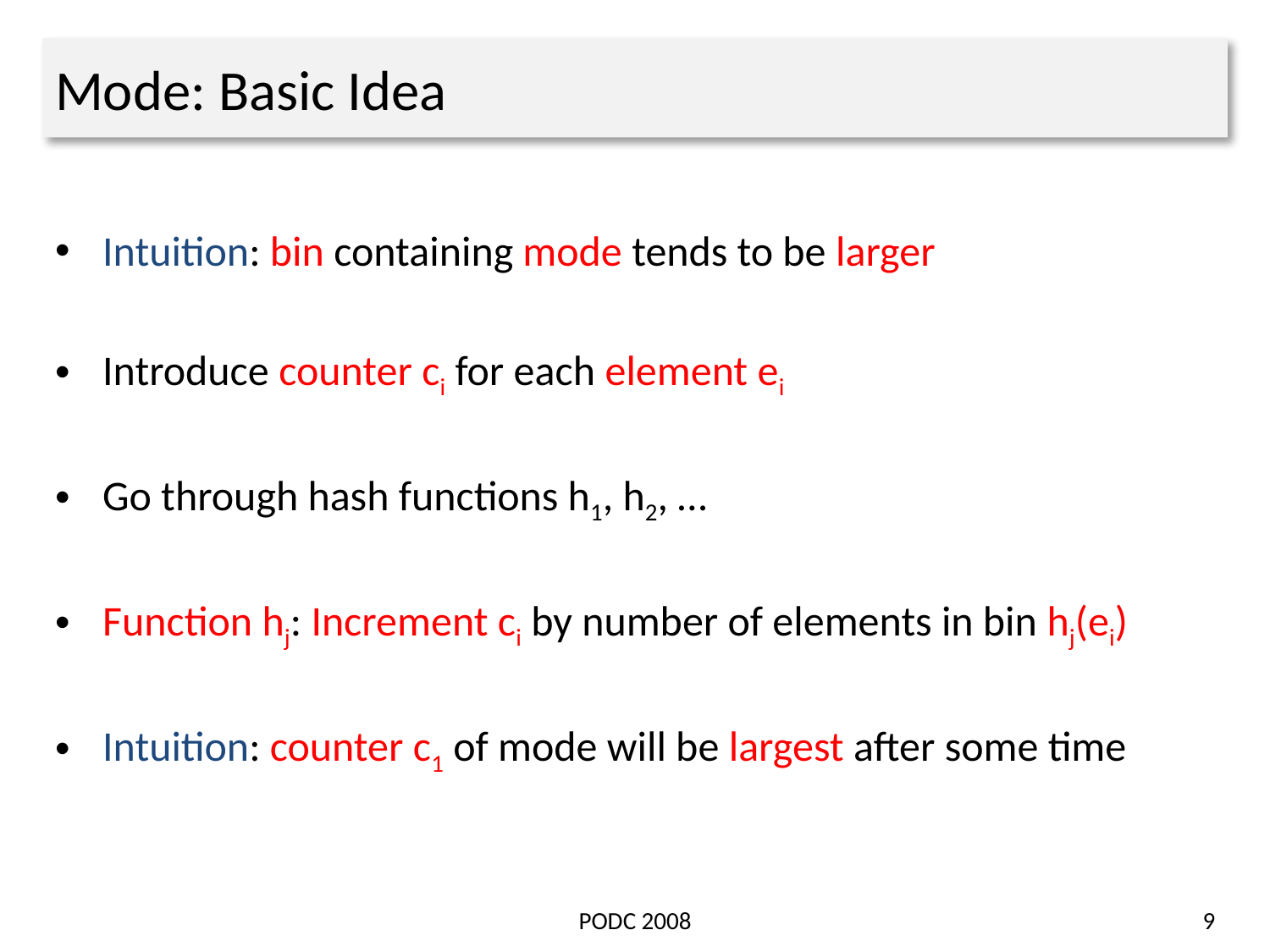

# Mode: Basic Idea

Intuition: bin containing mode tends to be larger

Introduce counter ci for each element ei

Go through hash functions h1, h2, …

Function hj: Increment ci by number of elements in bin hj(ei)

Intuition: counter c1 of mode will be largest after some time